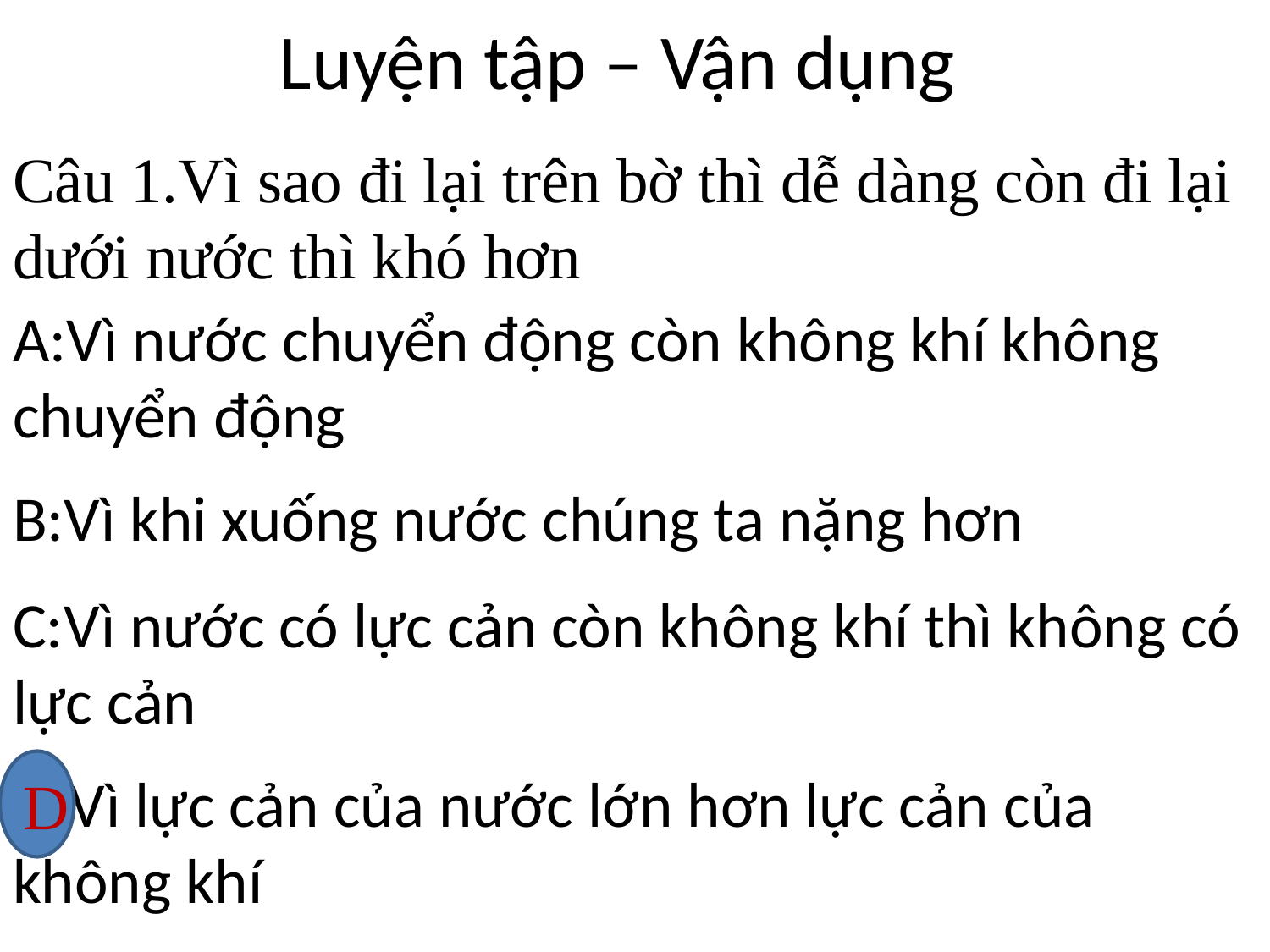

Luyện tập – Vận dụng
Câu 1.Vì sao đi lại trên bờ thì dễ dàng còn đi lại dưới nước thì khó hơn
A:Vì nước chuyển động còn không khí không chuyển động
B:Vì khi xuống nước chúng ta nặng hơn
C:Vì nước có lực cản còn không khí thì không có lực cản
D:Vì lực cản của nước lớn hơn lực cản của không khí
D